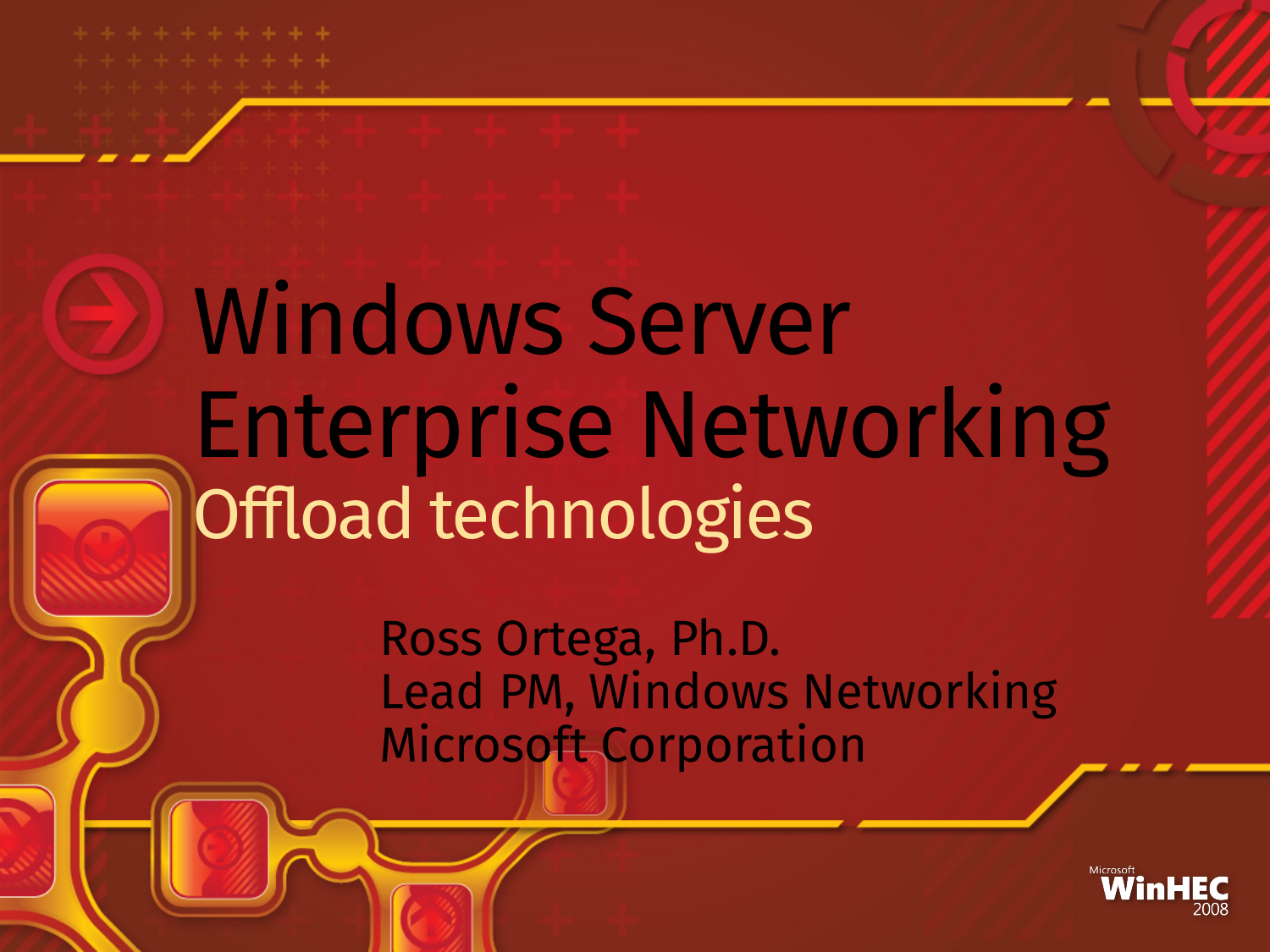

# Windows Server Enterprise Networking Offload technologies
Ross Ortega, Ph.D.
Lead PM, Windows Networking
Microsoft Corporation